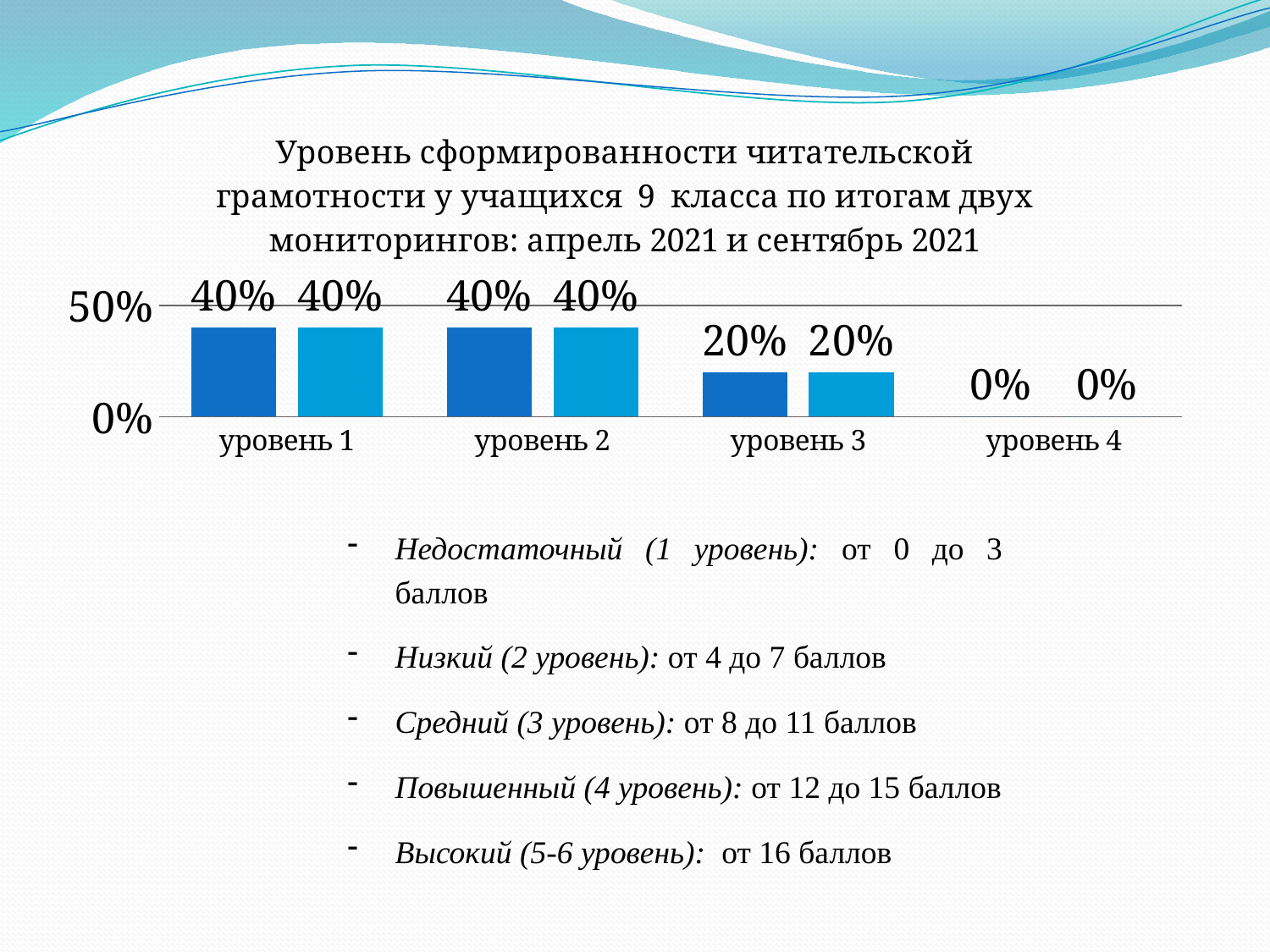

### Chart: Уровень сформированности читательской грамотности у учащихся  9  класса по итогам двух мониторингов: апрель 2021 и сентябрь 2021

| Category | математическая грамотность | Ряд 2 |
|---|---|---|
| уровень 1 | 0.4 | 0.4 |
| уровень 2 | 0.4 | 0.4 |
| уровень 3 | 0.2 | 0.2 |
| уровень 4 | 0.0 | 0.0 |
Недостаточный (1 уровень): от 0 до 3 баллов
Низкий (2 уровень): от 4 до 7 баллов
Средний (3 уровень): от 8 до 11 баллов
Повышенный (4 уровень): от 12 до 15 баллов
Высокий (5-6 уровень):  от 16 баллов